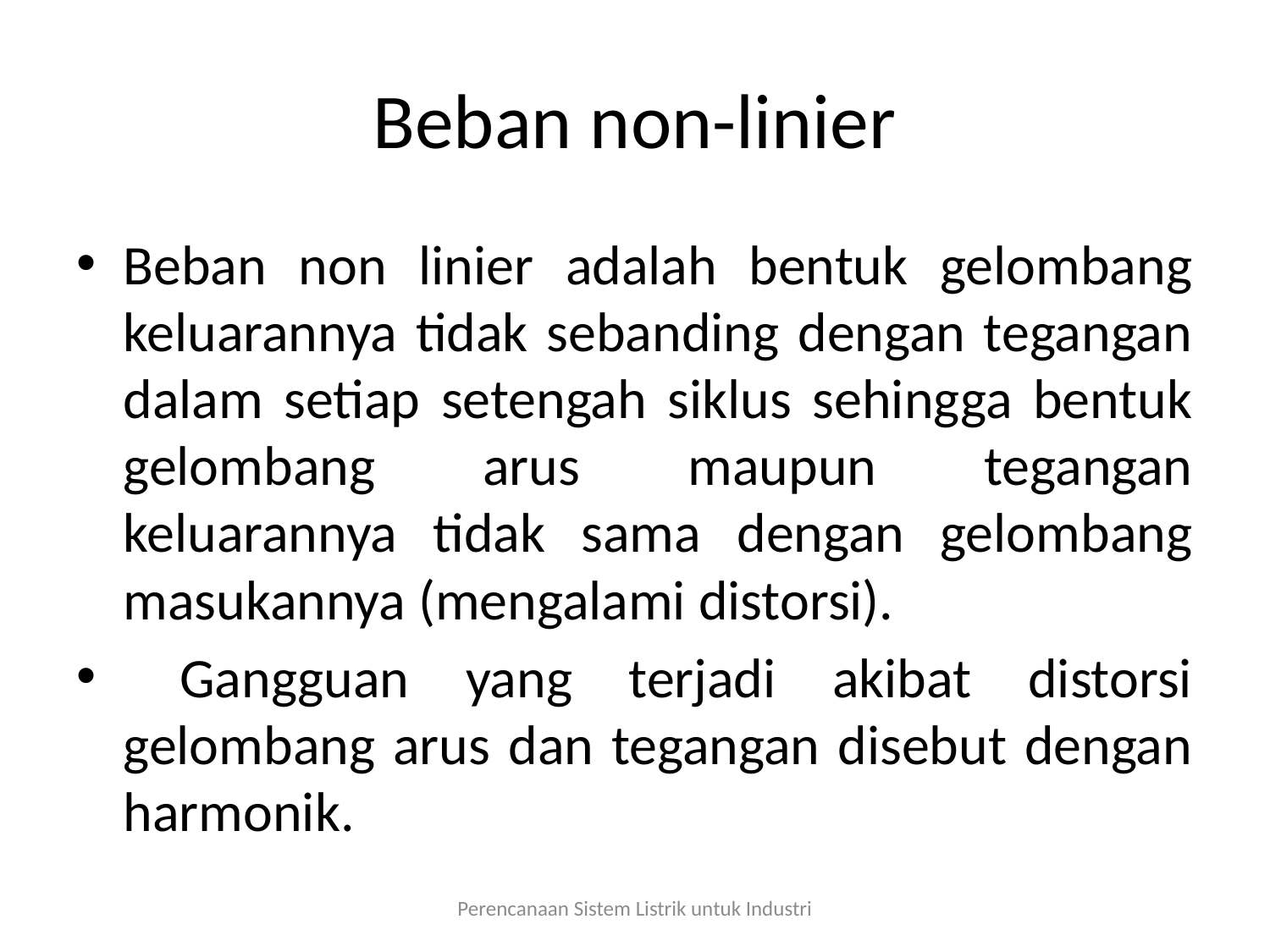

# Beban non-linier
Beban non linier adalah bentuk gelombang keluarannya tidak sebanding dengan tegangan dalam setiap setengah siklus sehingga bentuk gelombang arus maupun tegangan keluarannya tidak sama dengan gelombang masukannya (mengalami distorsi).
 Gangguan yang terjadi akibat distorsi gelombang arus dan tegangan disebut dengan harmonik.
Perencanaan Sistem Listrik untuk Industri